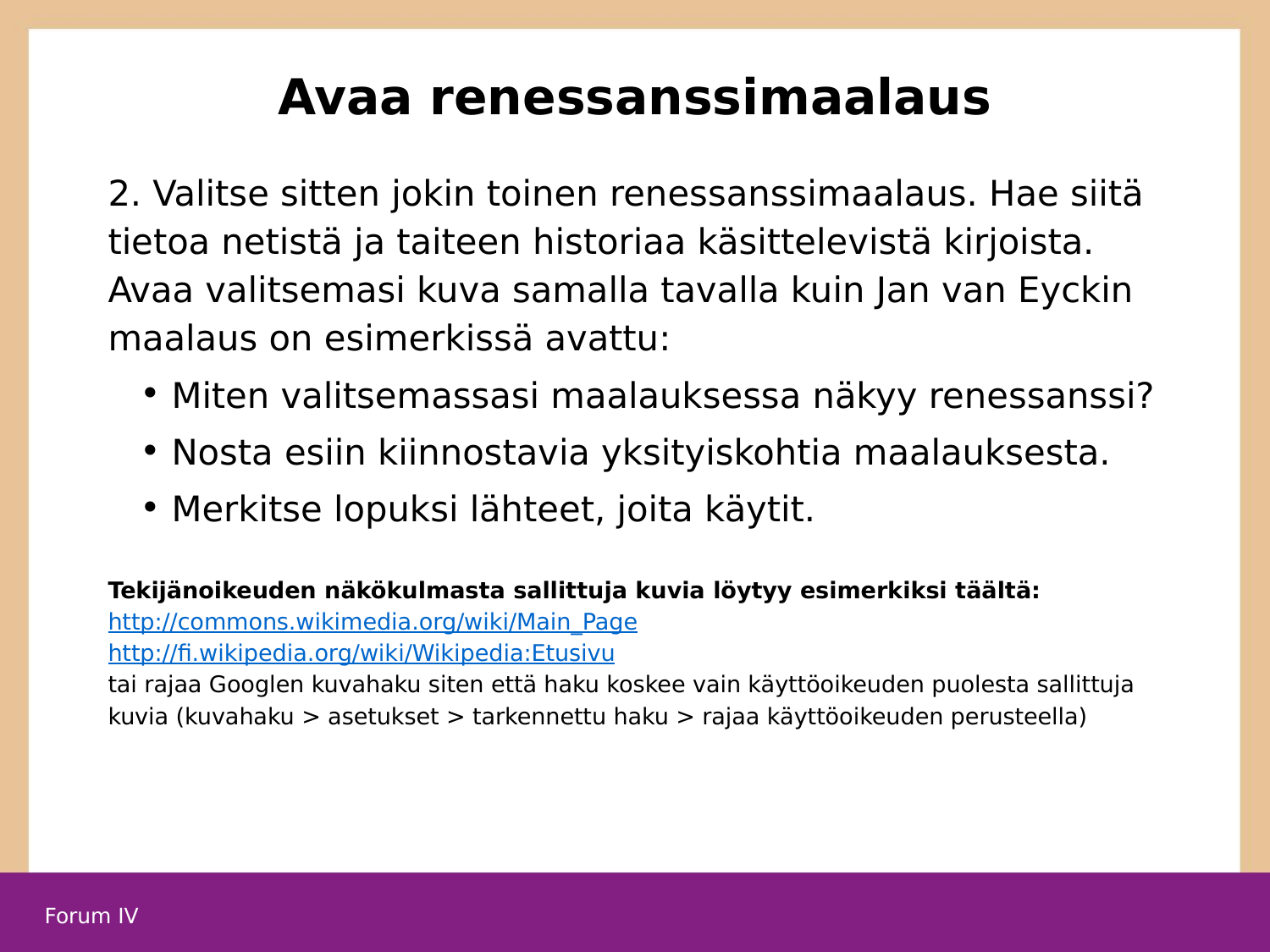

# Avaa renessanssimaalaus
2. Valitse sitten jokin toinen renessanssimaalaus. Hae siitä tietoa netistä ja taiteen historiaa käsittelevistä kirjoista. Avaa valitsemasi kuva samalla tavalla kuin Jan van Eyckin maalaus on esimerkissä avattu:
Miten valitsemassasi maalauksessa näkyy renessanssi?
Nosta esiin kiinnostavia yksityiskohtia maalauksesta.
Merkitse lopuksi lähteet, joita käytit.

Tekijänoikeuden näkökulmasta sallittuja kuvia löytyy esimerkiksi täältä:
http://commons.wikimedia.org/wiki/Main_Page
http://fi.wikipedia.org/wiki/Wikipedia:Etusivu
tai rajaa Googlen kuvahaku siten että haku koskee vain käyttöoikeuden puolesta sallittuja kuvia (kuvahaku > asetukset > tarkennettu haku > rajaa käyttöoikeuden perusteella)